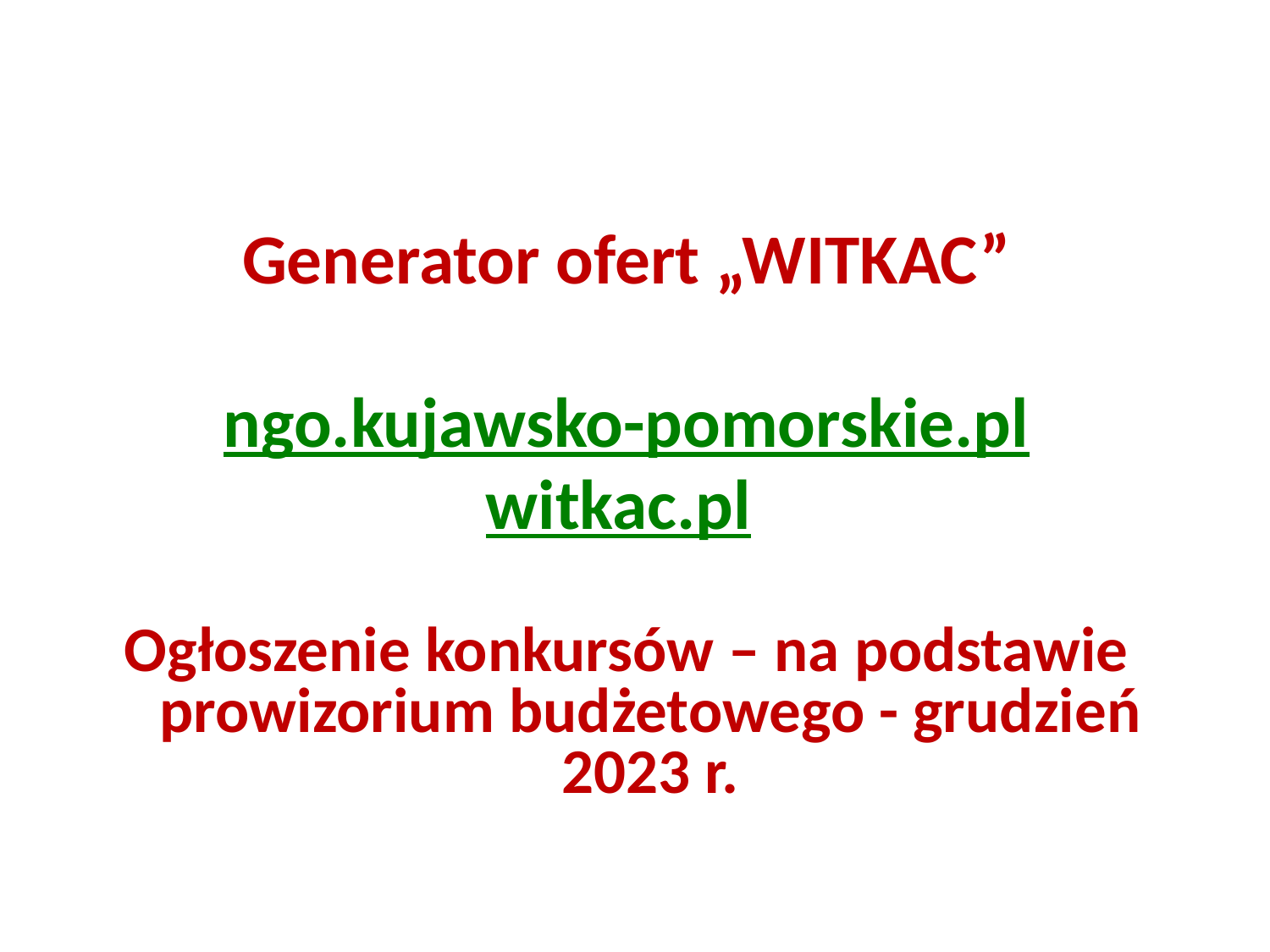

Generator ofert „WITKAC”

ngo.kujawsko-pomorskie.pl
witkac.pl
Ogłoszenie konkursów – na podstawie prowizorium budżetowego - grudzień 2023 r.